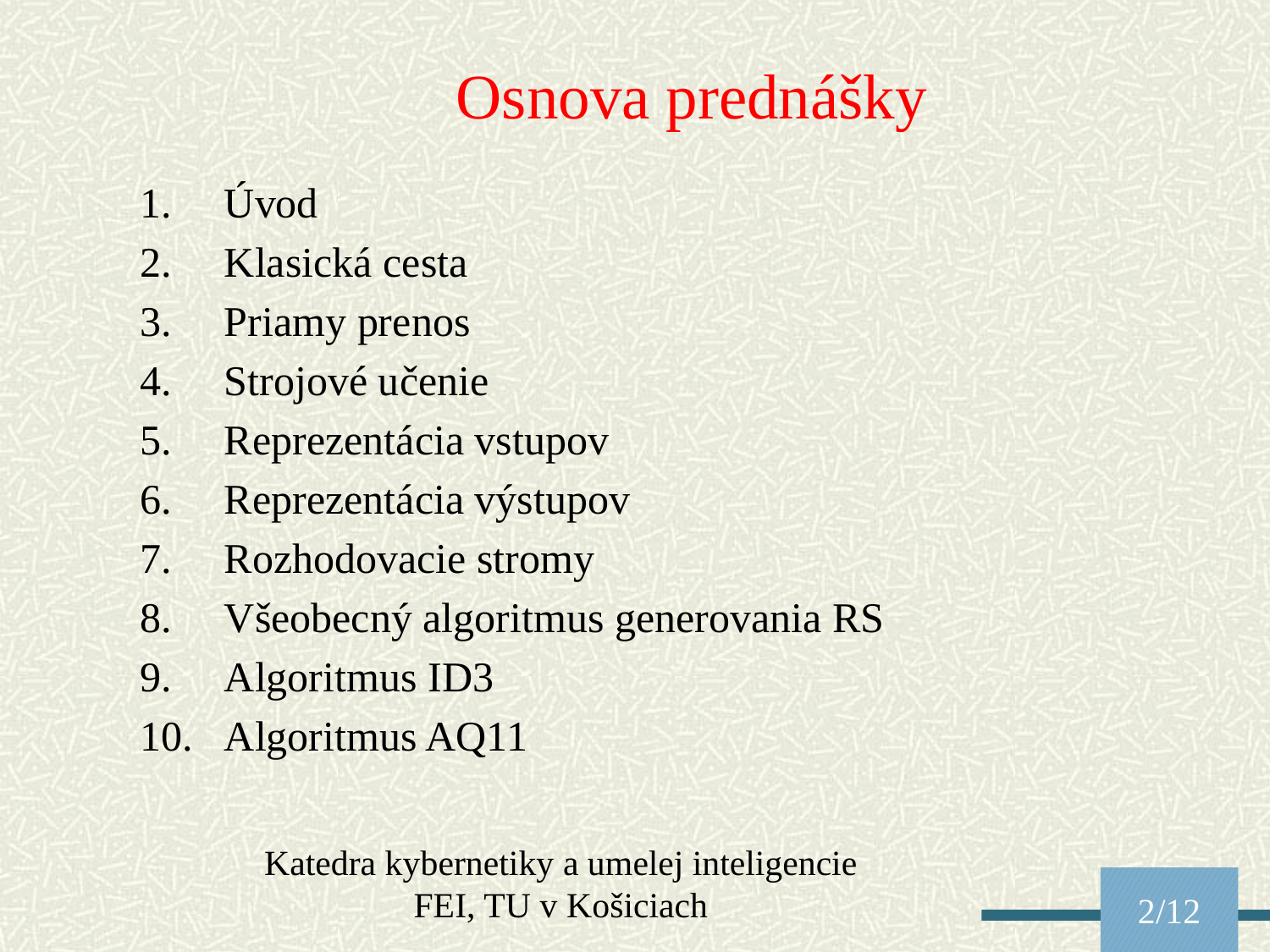

# Osnova prednášky
Úvod
Klasická cesta
Priamy prenos
Strojové učenie
Reprezentácia vstupov
Reprezentácia výstupov
Rozhodovacie stromy
Všeobecný algoritmus generovania RS
Algoritmus ID3
Algoritmus AQ11
Katedra kybernetiky a umelej inteligencie FEI, TU v Košiciach
2/12